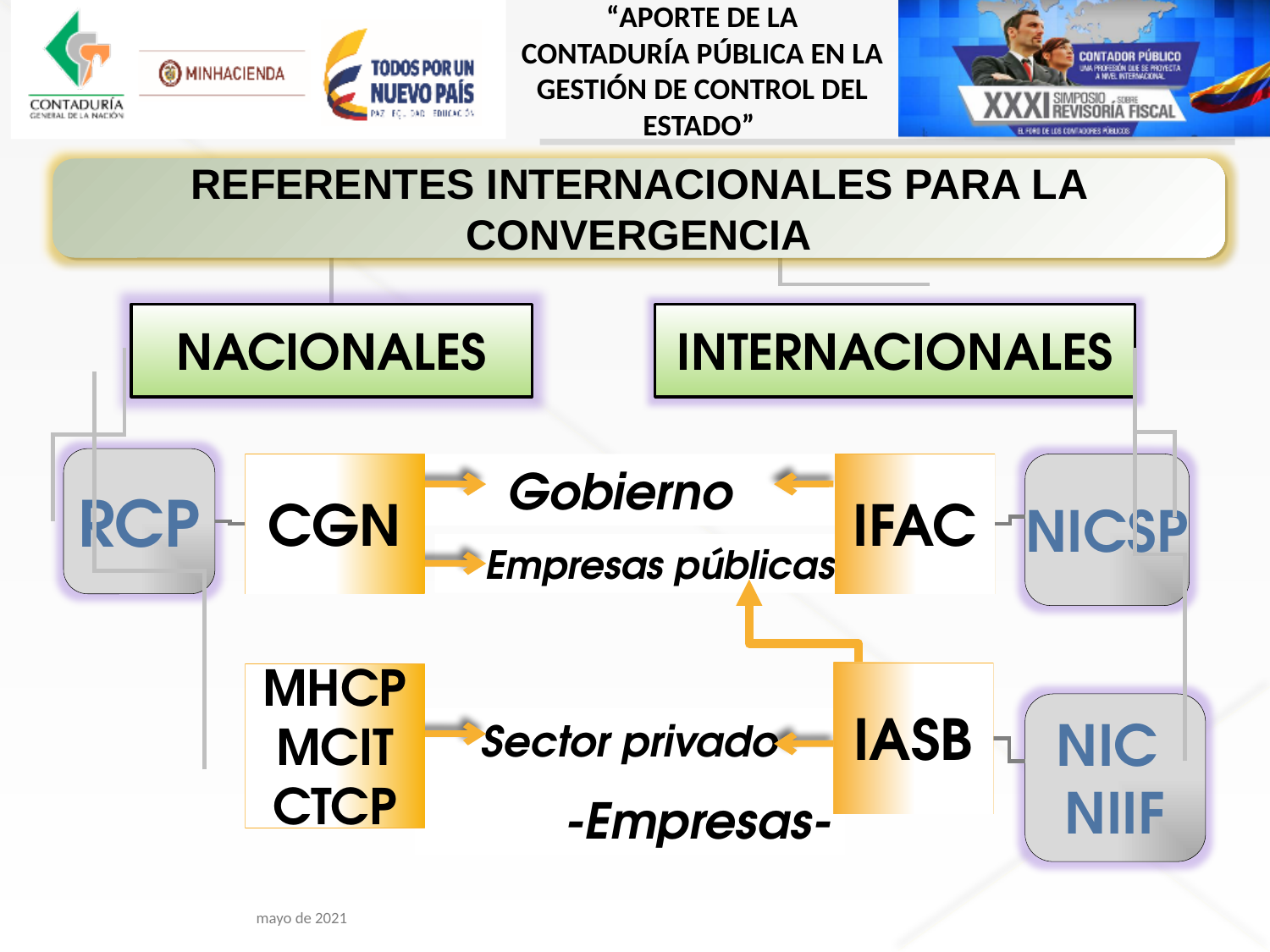

REFERENTES INTERNACIONALES PARA LA CONVERGENCIA

NACIONALES

INTERNACIONALES

RCP
CGN
Gobierno
IFAC
NICSP
  Empresas públicas
IASB
MHCP
MCIT
CTCP
NIC
NIIF
Sector privado
-Empresas-
mayo de 2021